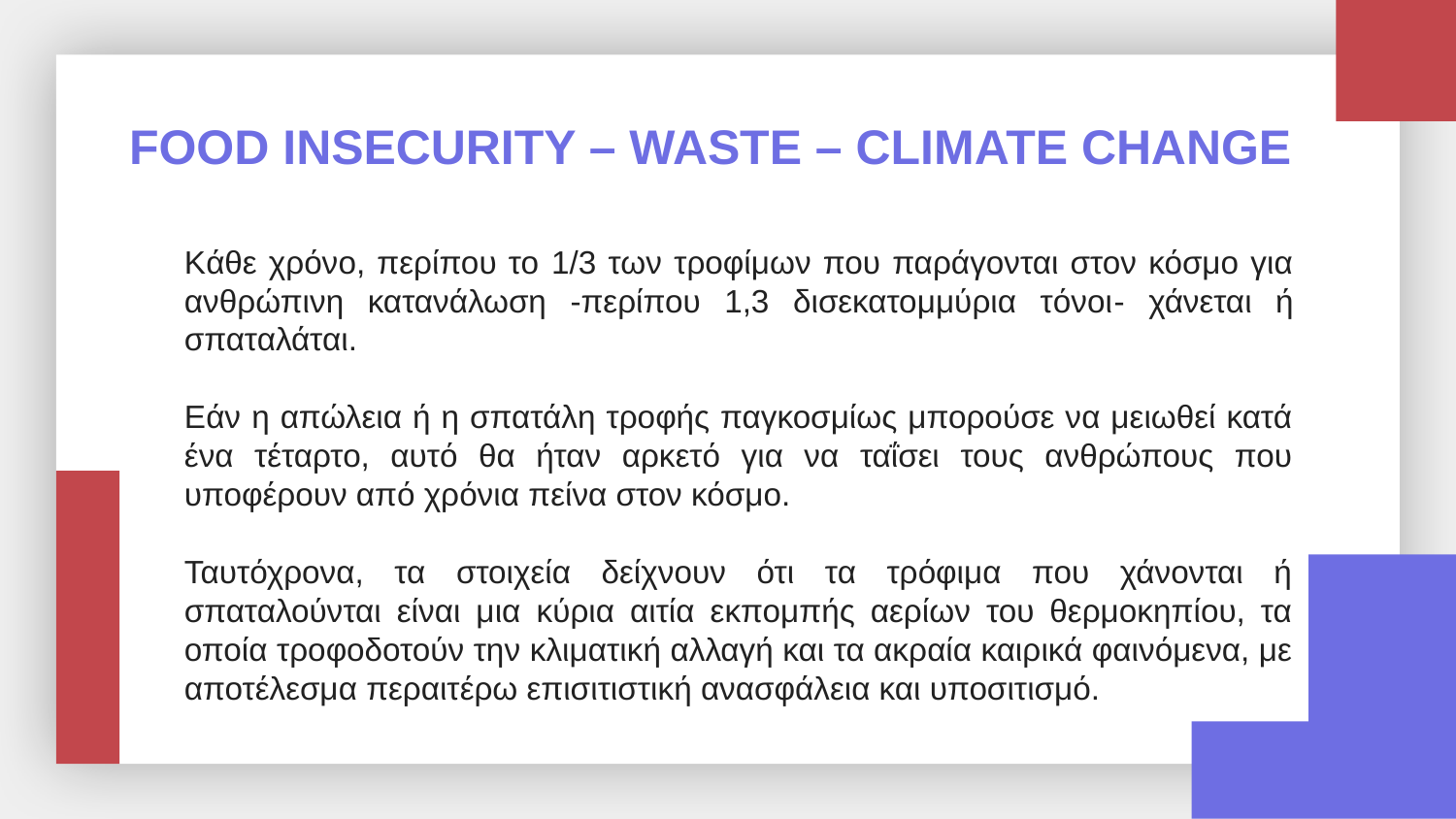

# FOOD INSECURITY – WASTE – CLIMATE CHANGE
Kάθε χρόνο, περίπου το 1/3 των τροφίμων που παράγονται στον κόσμο για ανθρώπινη κατανάλωση -περίπου 1,3 δισεκατομμύρια τόνοι- χάνεται ή σπαταλάται.

Eάν η απώλεια ή η σπατάλη τροφής παγκοσμίως μπορούσε να μειωθεί κατά ένα τέταρτο, αυτό θα ήταν αρκετό για να ταΐσει τους ανθρώπους που υποφέρουν από χρόνια πείνα στον κόσμο.

Ταυτόχρονα, τα στοιχεία δείχνουν ότι τα τρόφιμα που χάνονται ή σπαταλούνται είναι μια κύρια αιτία εκπομπής αερίων του θερμοκηπίου, τα οποία τροφοδοτούν την κλιματική αλλαγή και τα ακραία καιρικά φαινόμενα, με αποτέλεσμα περαιτέρω επισιτιστική ανασφάλεια και υποσιτισμό.